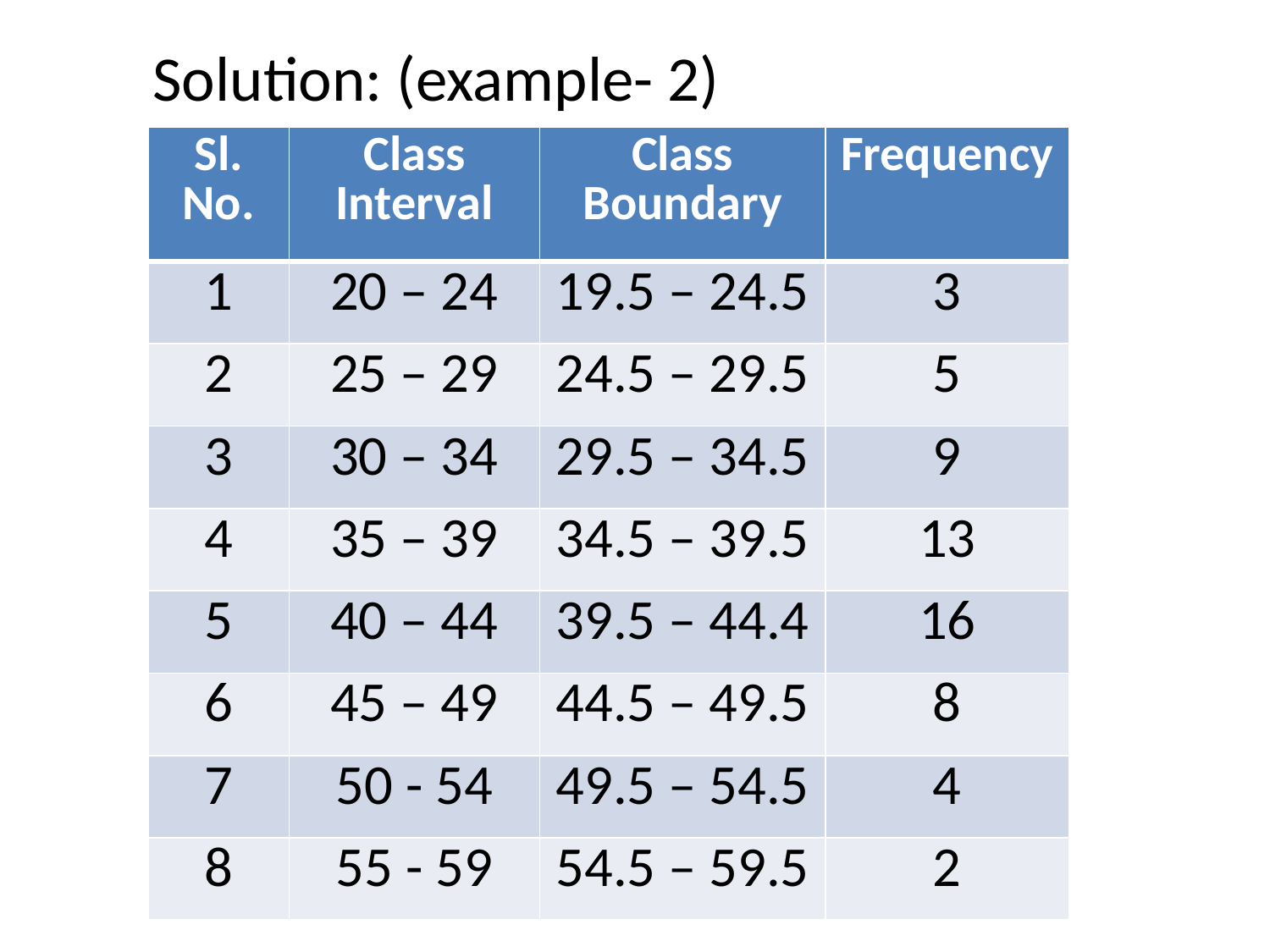

Solution: (example- 2)
| Sl. No. | Class Interval | Class Boundary | Frequency |
| --- | --- | --- | --- |
| 1 | 20 – 24 | 19.5 – 24.5 | 3 |
| 2 | 25 – 29 | 24.5 – 29.5 | 5 |
| 3 | 30 – 34 | 29.5 – 34.5 | 9 |
| 4 | 35 – 39 | 34.5 – 39.5 | 13 |
| 5 | 40 – 44 | 39.5 – 44.4 | 16 |
| 6 | 45 – 49 | 44.5 – 49.5 | 8 |
| 7 | 50 - 54 | 49.5 – 54.5 | 4 |
| 8 | 55 - 59 | 54.5 – 59.5 | 2 |